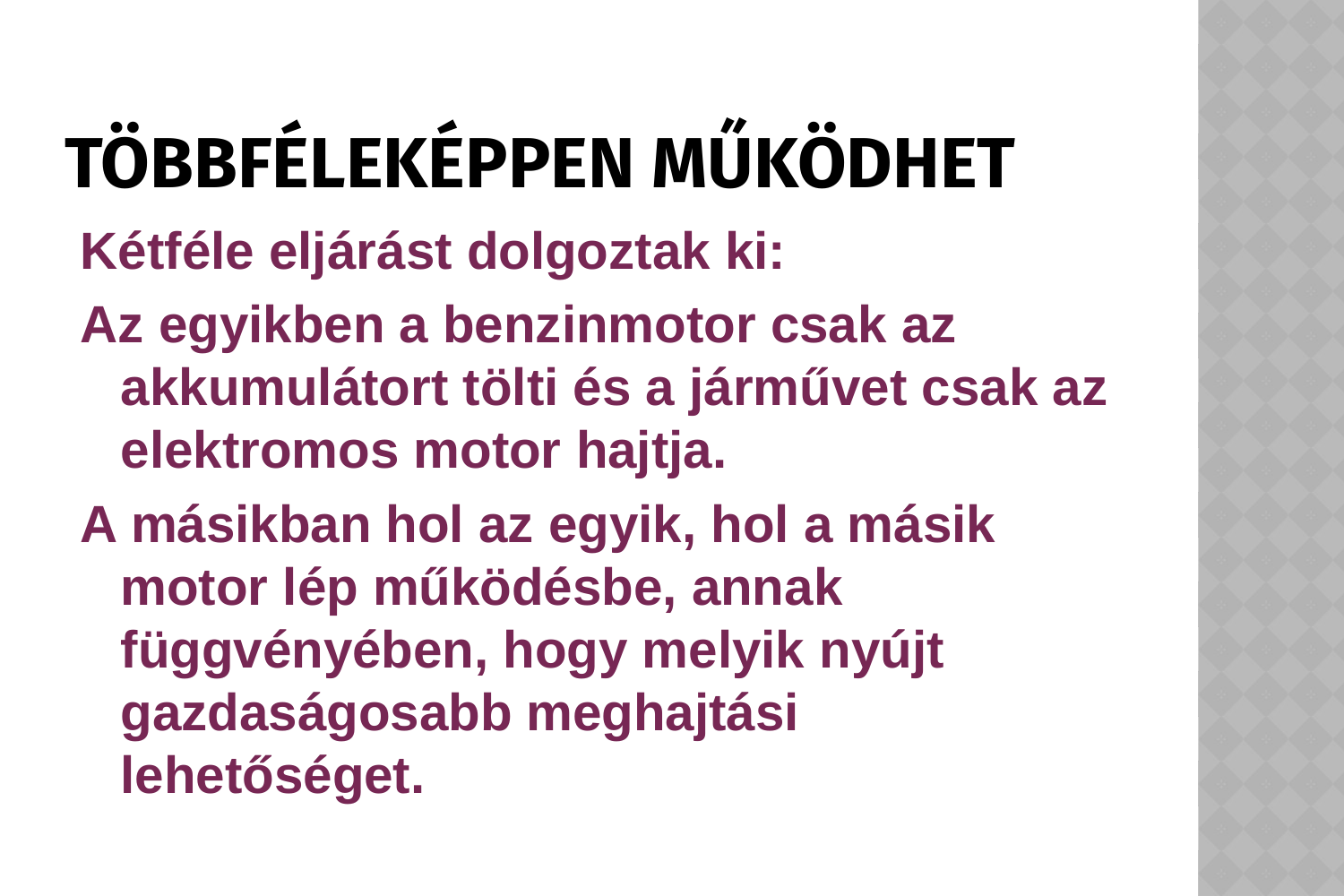

# Többféleképpen működhet
Kétféle eljárást dolgoztak ki:
Az egyikben a benzinmotor csak az akkumulátort tölti és a járművet csak az elektromos motor hajtja.
A másikban hol az egyik, hol a másik motor lép működésbe, annak függvényében, hogy melyik nyújt gazdaságosabb meghajtási lehetőséget.